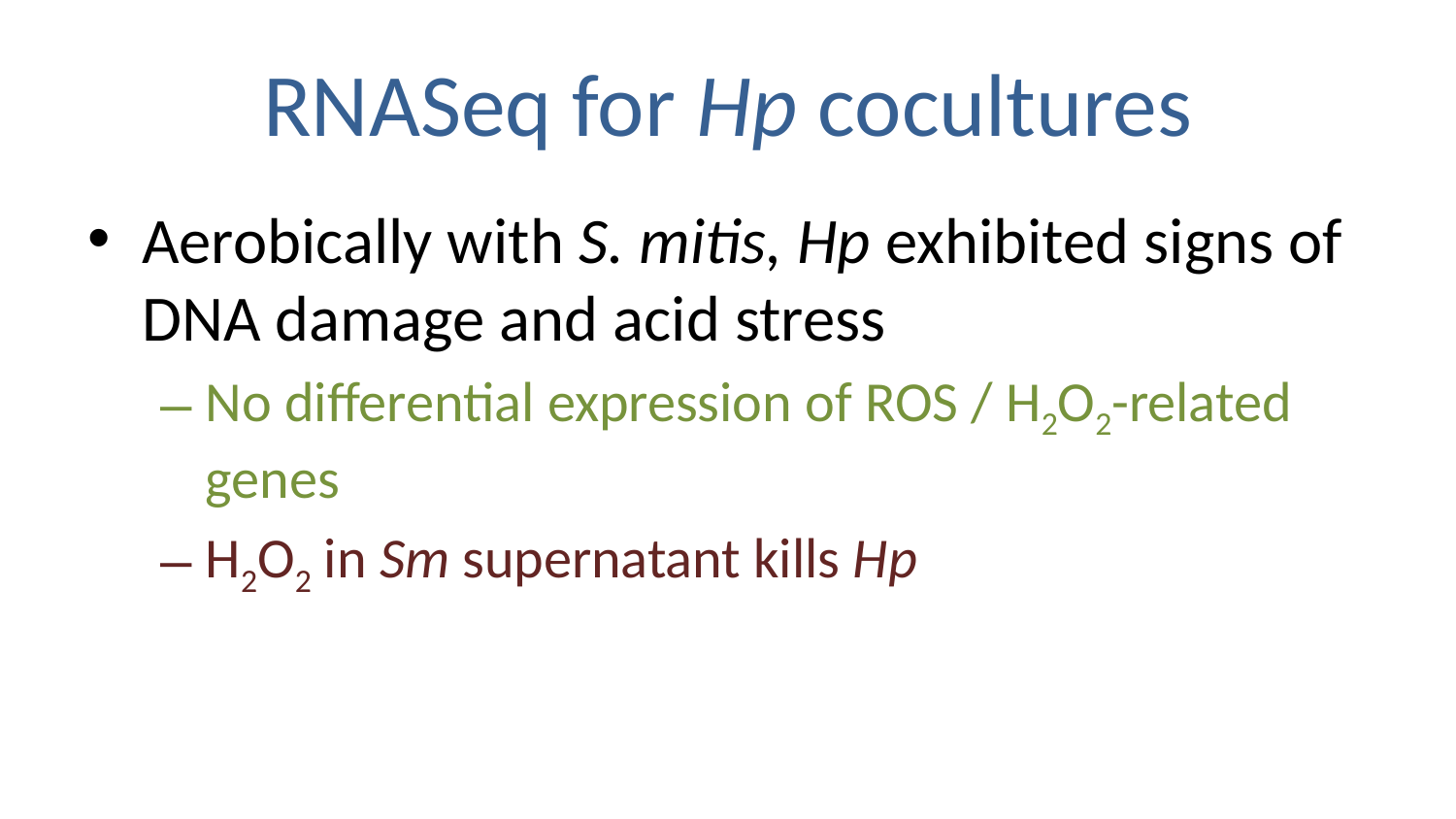

# RNASeq for Hp cocultures
Aerobically with S. mitis, Hp exhibited signs of DNA damage and acid stress
No differential expression of ROS / H2O2-related genes
H2O2 in Sm supernatant kills Hp